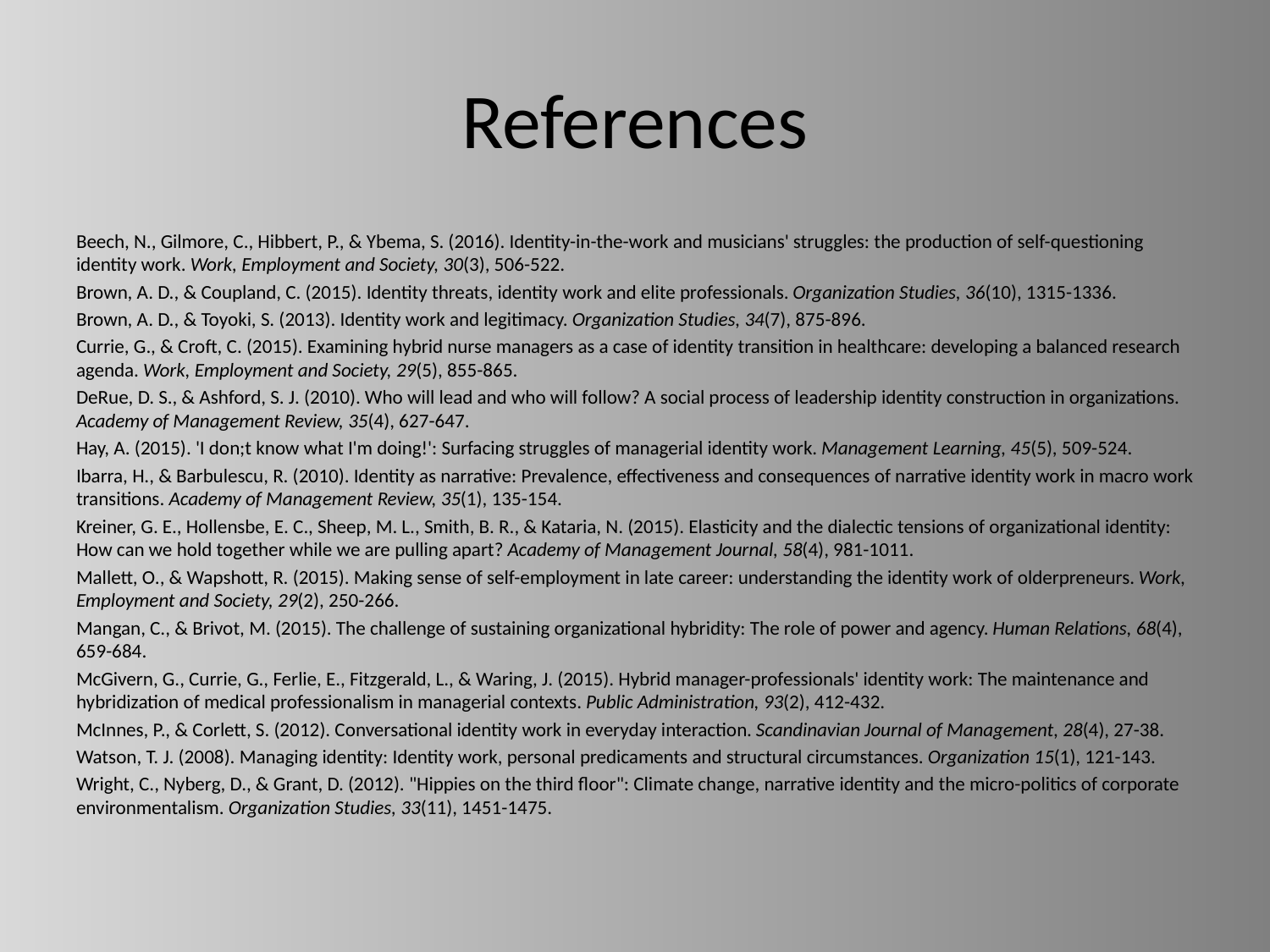

# References
Beech, N., Gilmore, C., Hibbert, P., & Ybema, S. (2016). Identity-in-the-work and musicians' struggles: the production of self-questioning identity work. Work, Employment and Society, 30(3), 506-522.
Brown, A. D., & Coupland, C. (2015). Identity threats, identity work and elite professionals. Organization Studies, 36(10), 1315-1336.
Brown, A. D., & Toyoki, S. (2013). Identity work and legitimacy. Organization Studies, 34(7), 875-896.
Currie, G., & Croft, C. (2015). Examining hybrid nurse managers as a case of identity transition in healthcare: developing a balanced research agenda. Work, Employment and Society, 29(5), 855-865.
DeRue, D. S., & Ashford, S. J. (2010). Who will lead and who will follow? A social process of leadership identity construction in organizations. Academy of Management Review, 35(4), 627-647.
Hay, A. (2015). 'I don;t know what I'm doing!': Surfacing struggles of managerial identity work. Management Learning, 45(5), 509-524.
Ibarra, H., & Barbulescu, R. (2010). Identity as narrative: Prevalence, effectiveness and consequences of narrative identity work in macro work transitions. Academy of Management Review, 35(1), 135-154.
Kreiner, G. E., Hollensbe, E. C., Sheep, M. L., Smith, B. R., & Kataria, N. (2015). Elasticity and the dialectic tensions of organizational identity: How can we hold together while we are pulling apart? Academy of Management Journal, 58(4), 981-1011.
Mallett, O., & Wapshott, R. (2015). Making sense of self-employment in late career: understanding the identity work of olderpreneurs. Work, Employment and Society, 29(2), 250-266.
Mangan, C., & Brivot, M. (2015). The challenge of sustaining organizational hybridity: The role of power and agency. Human Relations, 68(4), 659-684.
McGivern, G., Currie, G., Ferlie, E., Fitzgerald, L., & Waring, J. (2015). Hybrid manager-professionals' identity work: The maintenance and hybridization of medical professionalism in managerial contexts. Public Administration, 93(2), 412-432.
McInnes, P., & Corlett, S. (2012). Conversational identity work in everyday interaction. Scandinavian Journal of Management, 28(4), 27-38.
Watson, T. J. (2008). Managing identity: Identity work, personal predicaments and structural circumstances. Organization 15(1), 121-143.
Wright, C., Nyberg, D., & Grant, D. (2012). "Hippies on the third floor": Climate change, narrative identity and the micro-politics of corporate environmentalism. Organization Studies, 33(11), 1451-1475.